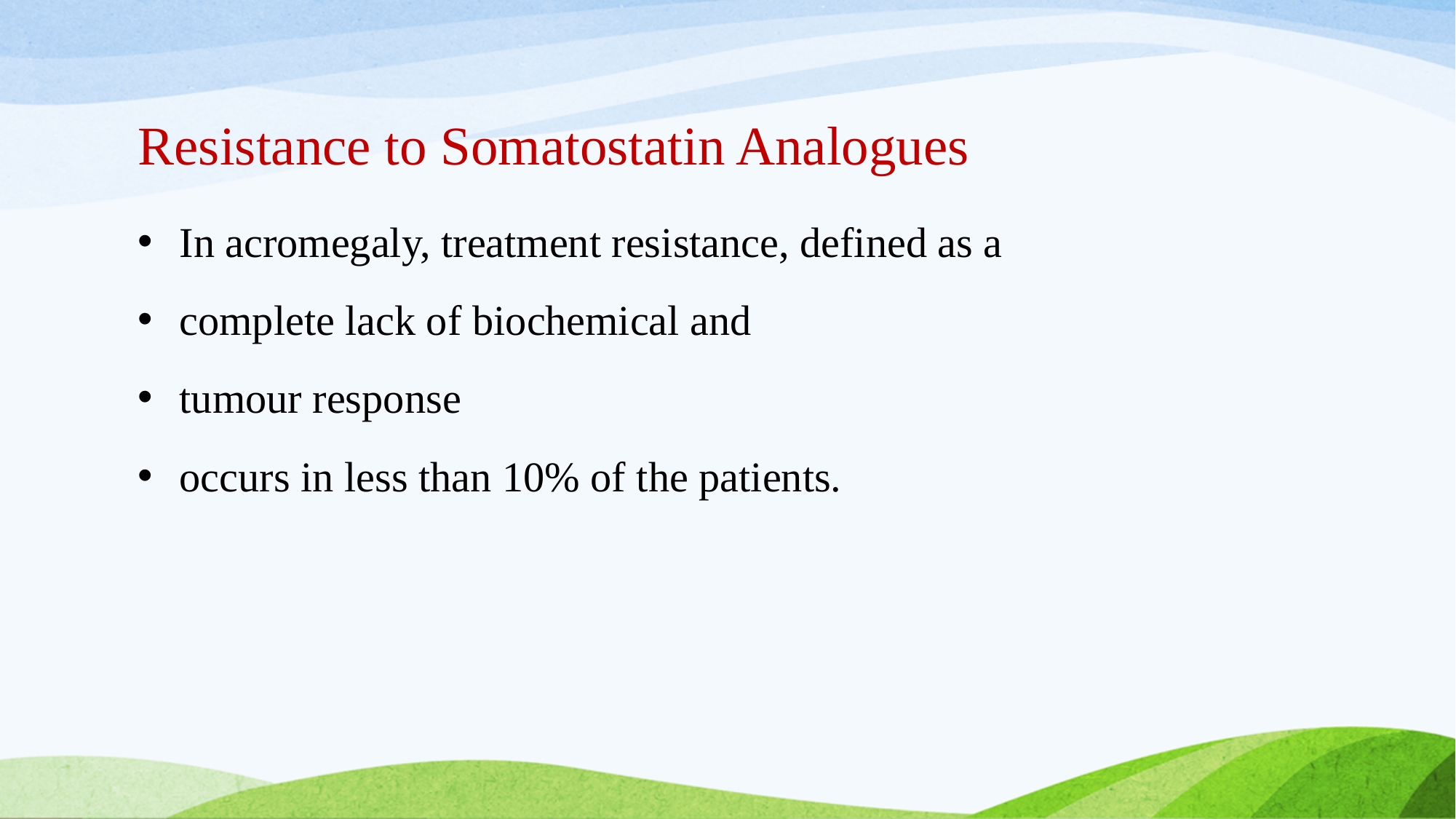

# Resistance to Somatostatin Analogues
In acromegaly, treatment resistance, defined as a
complete lack of biochemical and
tumour response
occurs in less than 10% of the patients.